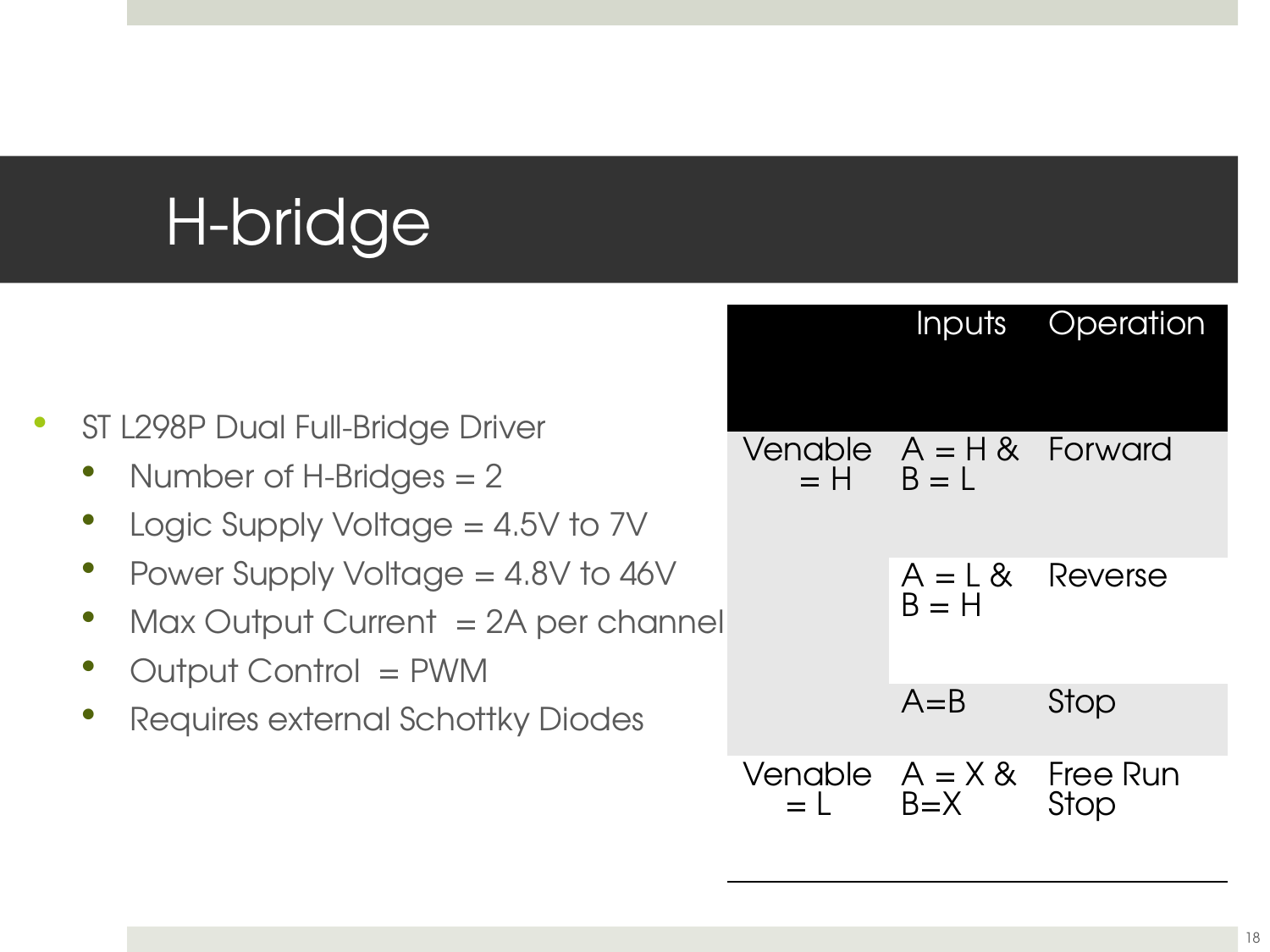

# H-bridge
| Inputs |  | Operation |
| --- | --- | --- |
| Venable = H | A = H & B = L | Forward |
|  | A = L & B = H | Reverse |
|  | A=B | Stop |
| Venable = L | A = X & B=X | Free Run Stop |
ST L298P Dual Full-Bridge Driver
Number of H-Bridges = 2
Logic Supply Voltage = 4.5V to 7V
Power Supply Voltage = 4.8V to 46V
Max Output Current  = 2A per channel
Output Control  = PWM
Requires external Schottky Diodes
18